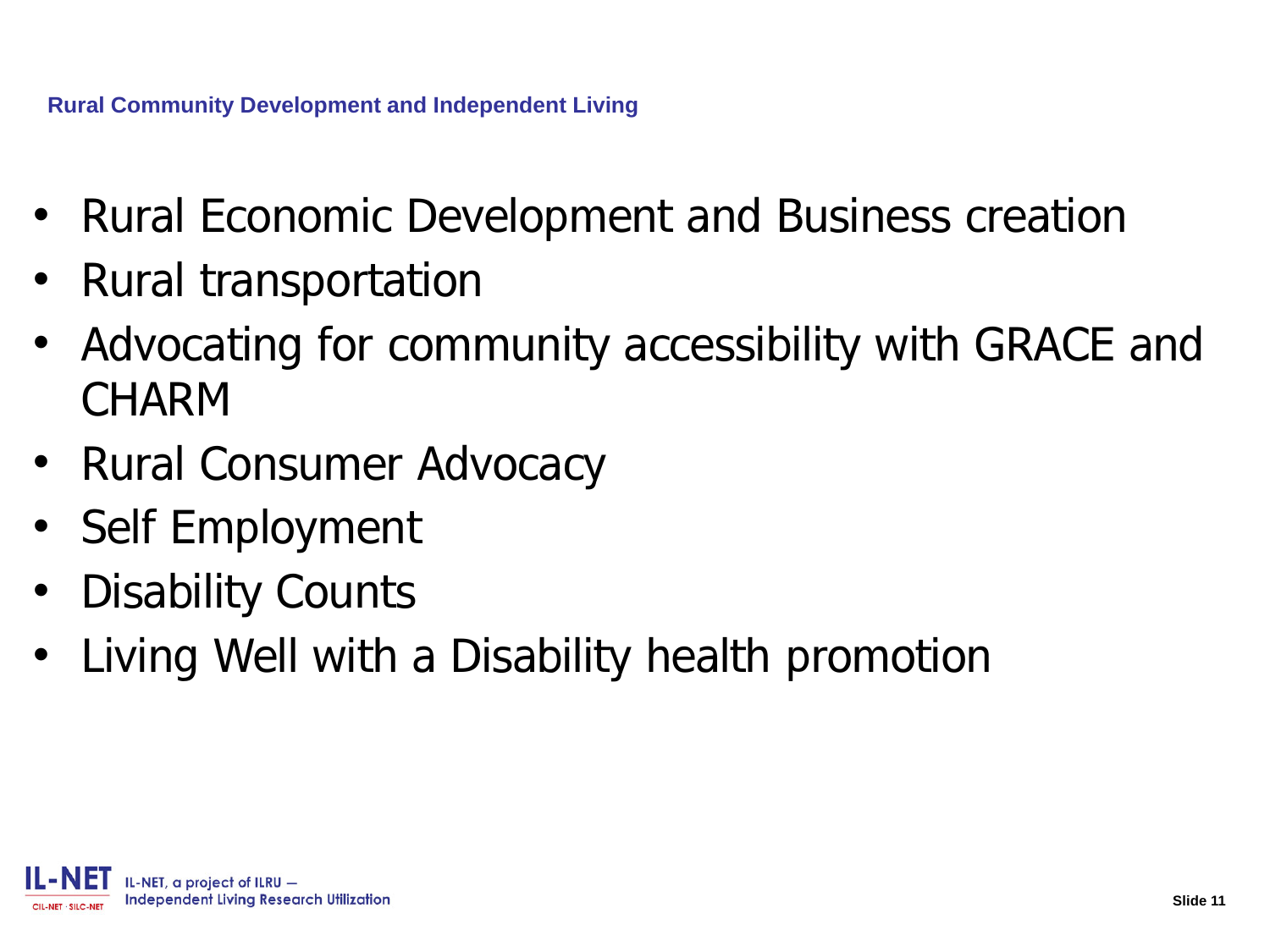

# Slide 11 Rural Community Development and Independent Living
Rural Economic Development and Business creation
Rural transportation
Advocating for community accessibility with GRACE and CHARM
Rural Consumer Advocacy
Self Employment
Disability Counts
Living Well with a Disability health promotion